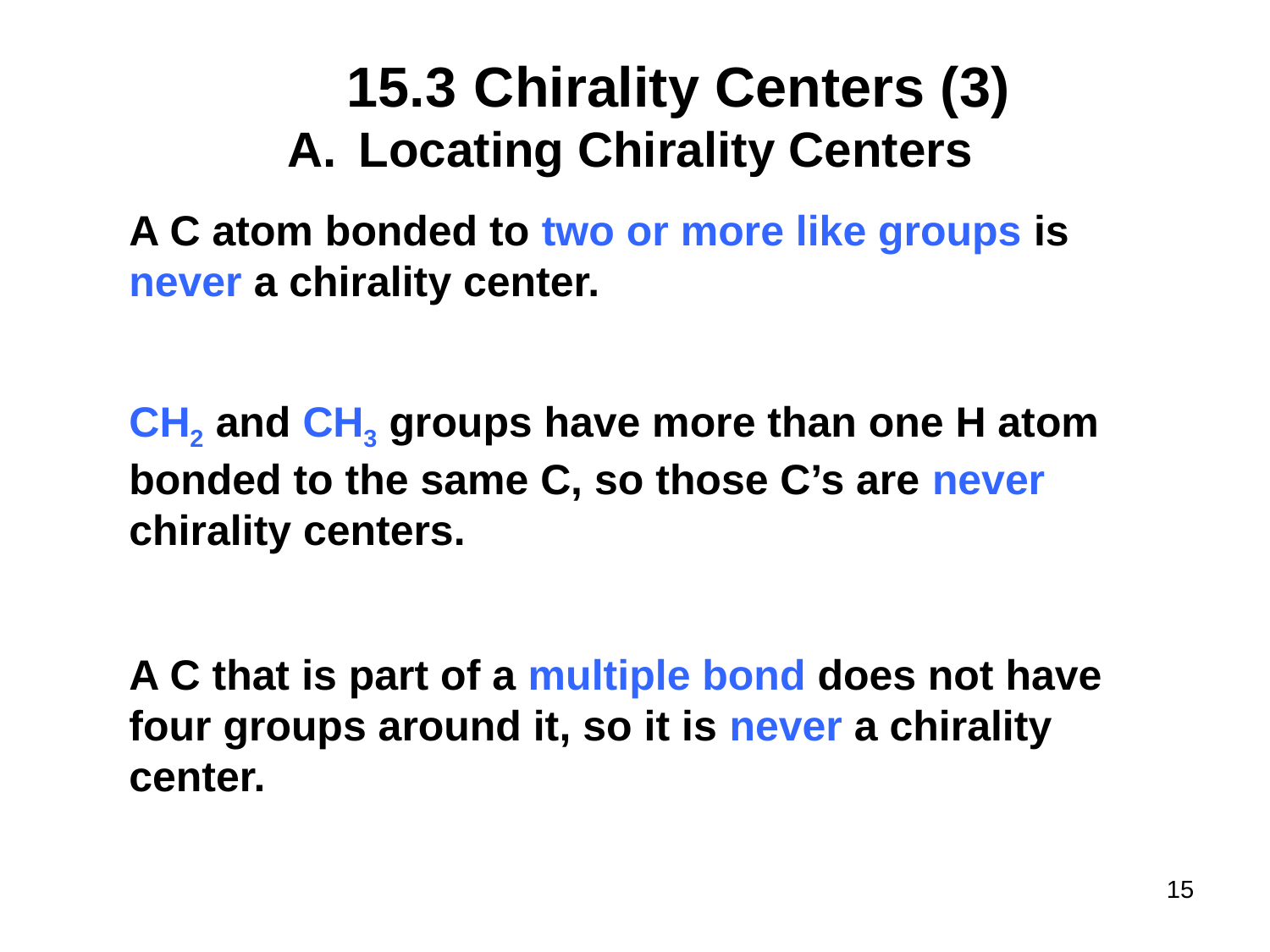

# 15.3	Chirality Centers (3)
Locating Chirality Centers
A C atom bonded to two or more like groups is never a chirality center.
CH2 and CH3 groups have more than one H atom bonded to the same C, so those C’s are never chirality centers.
A C that is part of a multiple bond does not have four groups around it, so it is never a chirality center.